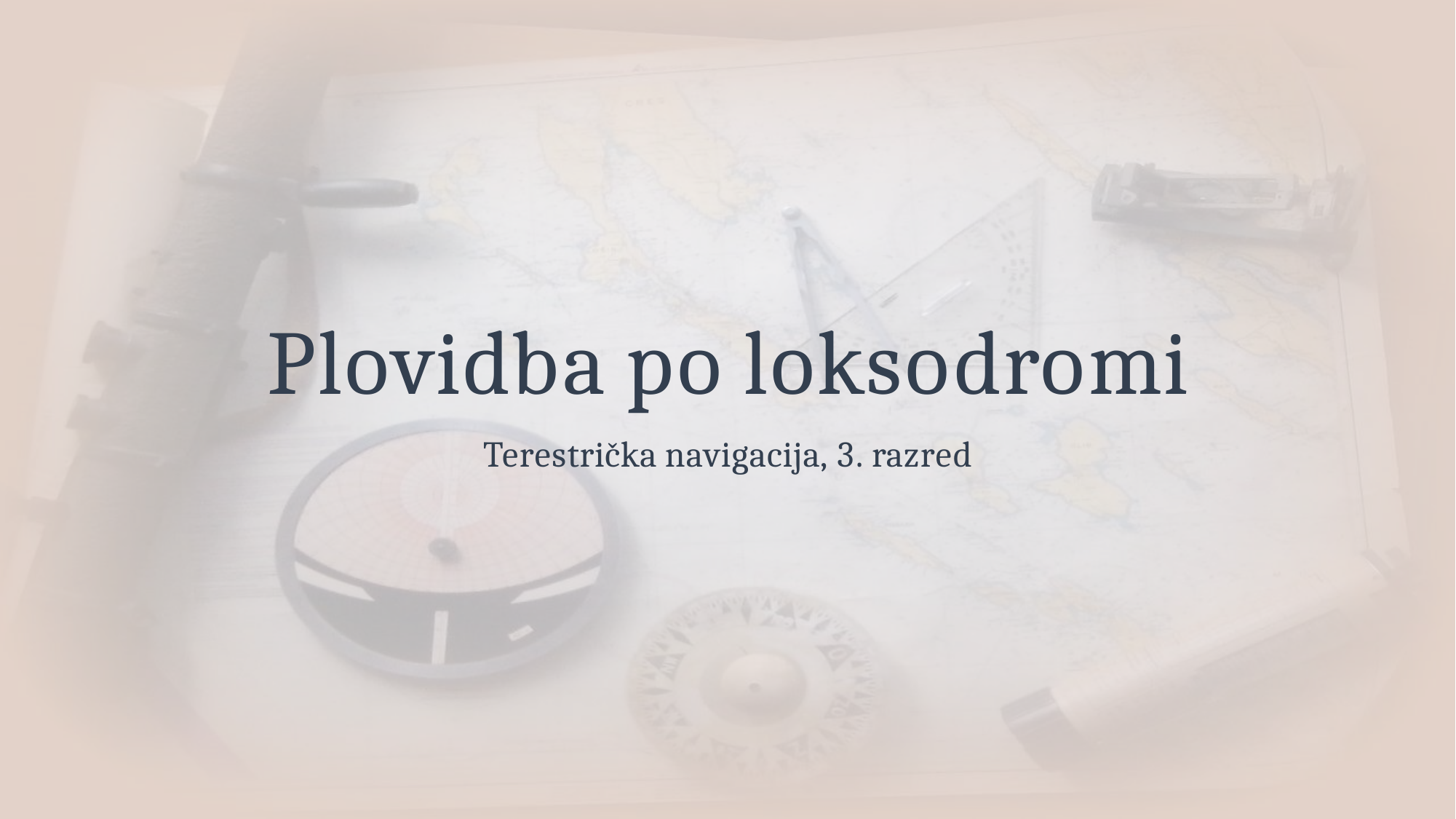

# Plovidba po loksodromi
Terestrička navigacija, 3. razred